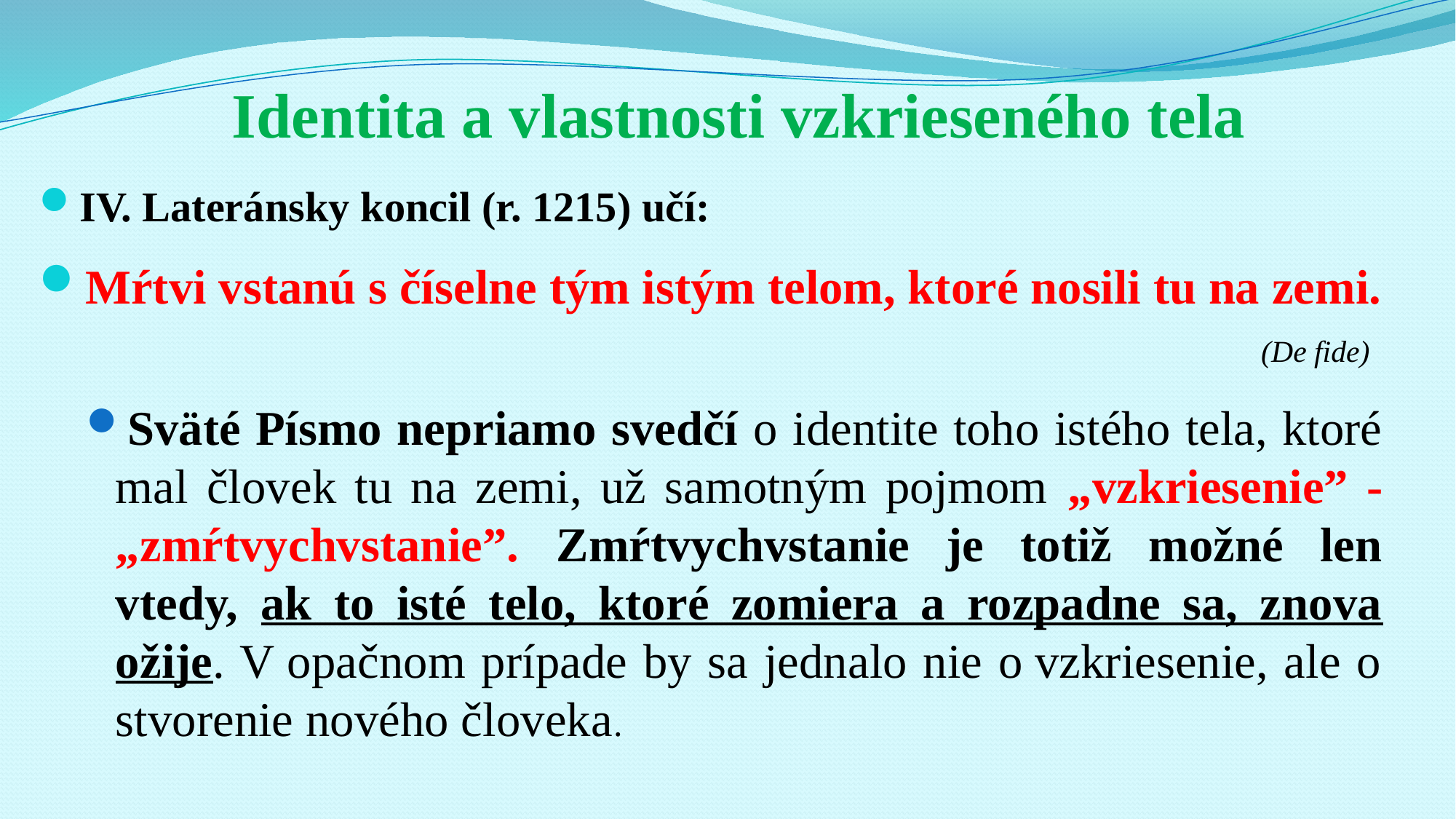

# Identita a vlastnosti vzkrieseného tela

IV. Lateránsky koncil (r. 1215) učí:
Mŕtvi vstanú s číselne tým istým telom, ktoré nosili tu na zemi. 											(De fide)
Sväté Písmo nepriamo svedčí o identite toho istého tela, ktoré mal človek tu na zemi, už samotným pojmom „vzkriesenie” - „zmŕtvychvstanie”. Zmŕtvychvstanie je totiž možné len vtedy, ak to isté telo, ktoré zomiera a rozpadne sa, znova ožije. V opačnom prípade by sa jednalo nie o vzkriesenie, ale o stvorenie nového človeka.